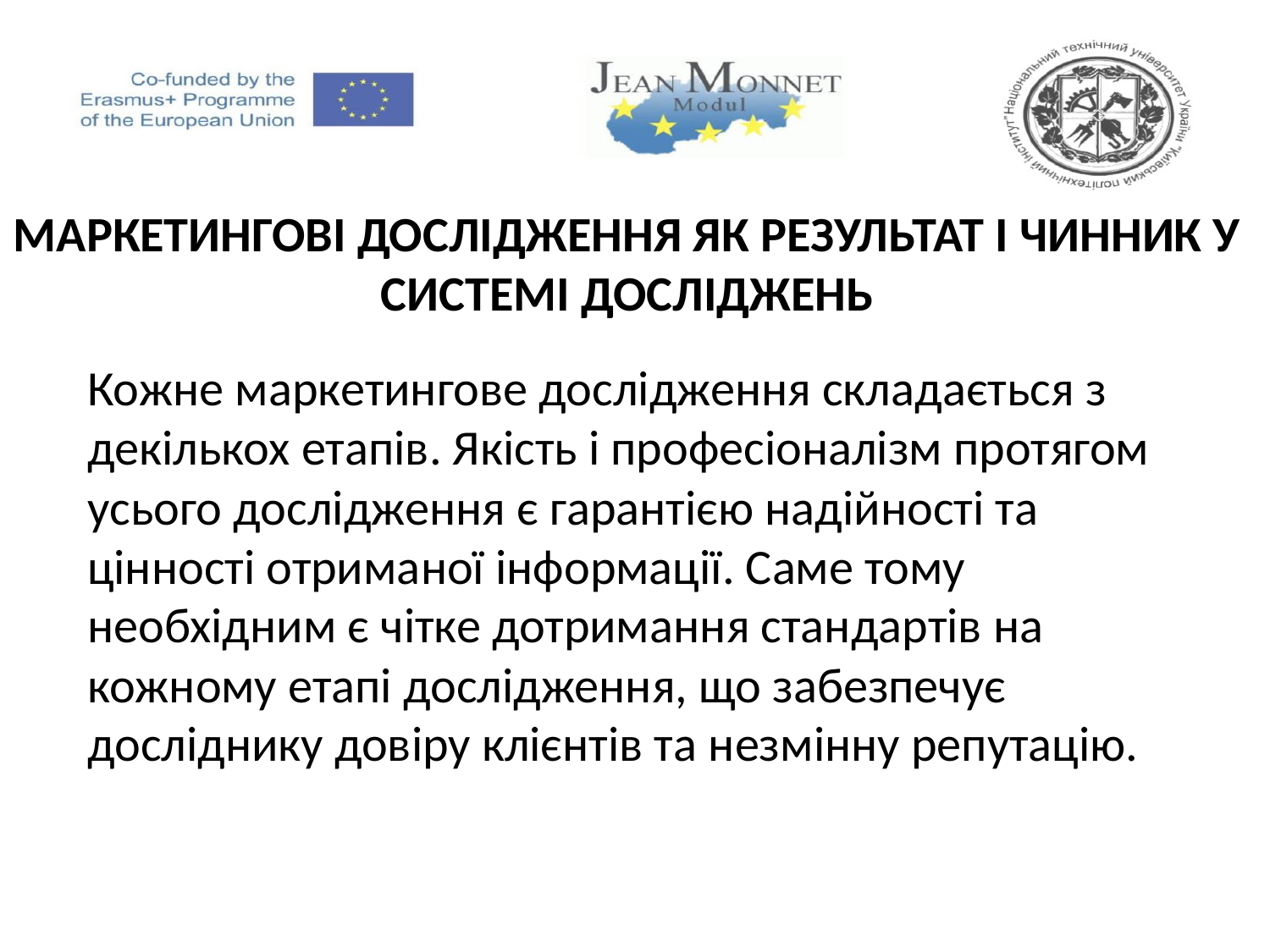

МАРКЕТИНГОВІ ДОСЛІДЖЕННЯ ЯК РЕЗУЛЬТАТ І ЧИННИК У СИСТЕМІ ДОСЛІДЖЕНЬ

Кожне маркетингове дослідження складається з декількох етапів. Якість і професіоналізм протягом усього дослідження є гарантією надійності та цінності отриманої інформації. Саме тому необхідним є чітке дотримання стандартів на кожному етапі дослідження, що забезпечує досліднику довіру клієнтів та незмінну репутацію.